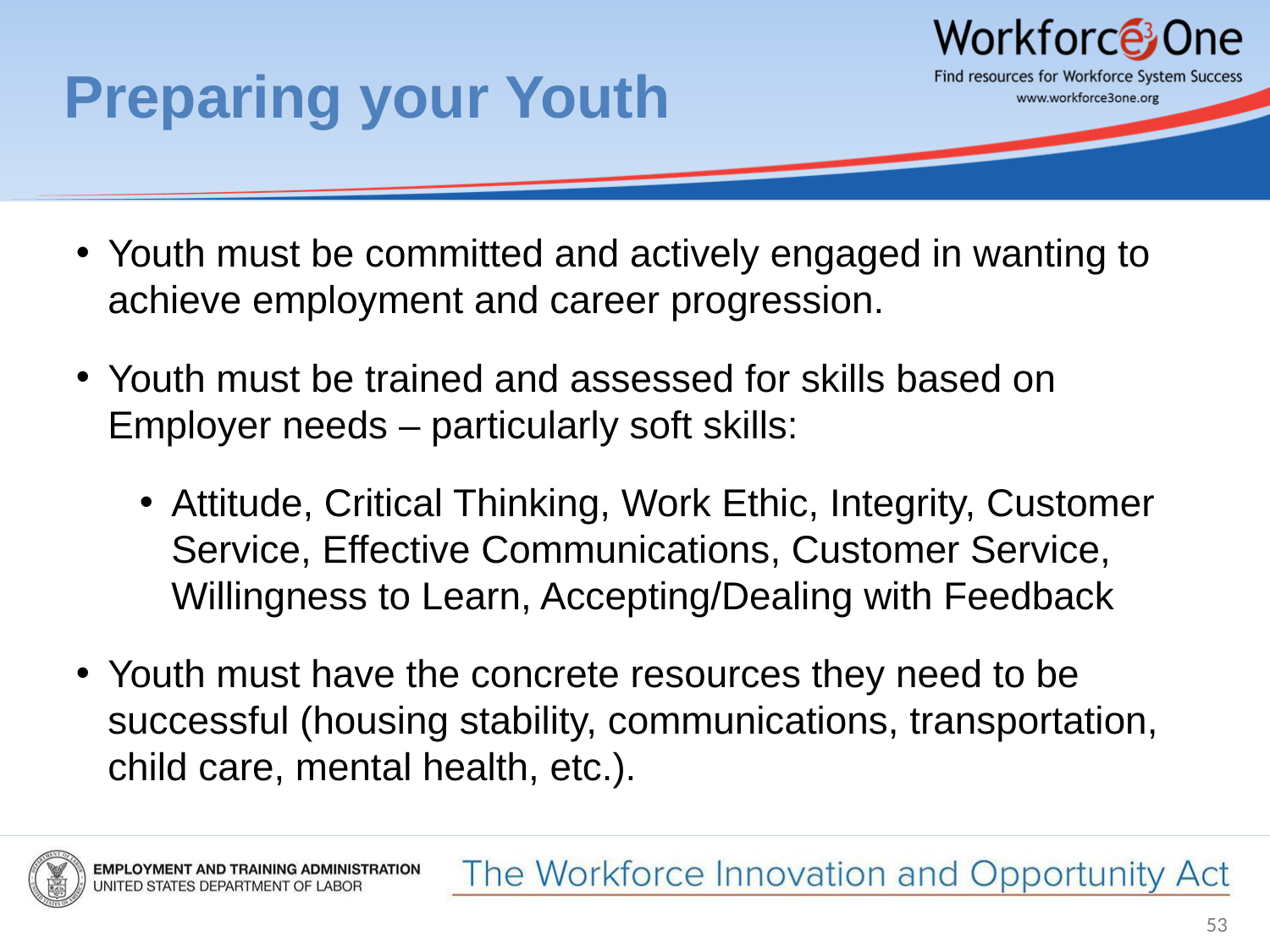

# Preparing your Youth
Youth must be committed and actively engaged in wanting to achieve employment and career progression.
Youth must be trained and assessed for skills based on Employer needs – particularly soft skills:
Attitude, Critical Thinking, Work Ethic, Integrity, Customer Service, Effective Communications, Customer Service, Willingness to Learn, Accepting/Dealing with Feedback
Youth must have the concrete resources they need to be successful (housing stability, communications, transportation, child care, mental health, etc.).